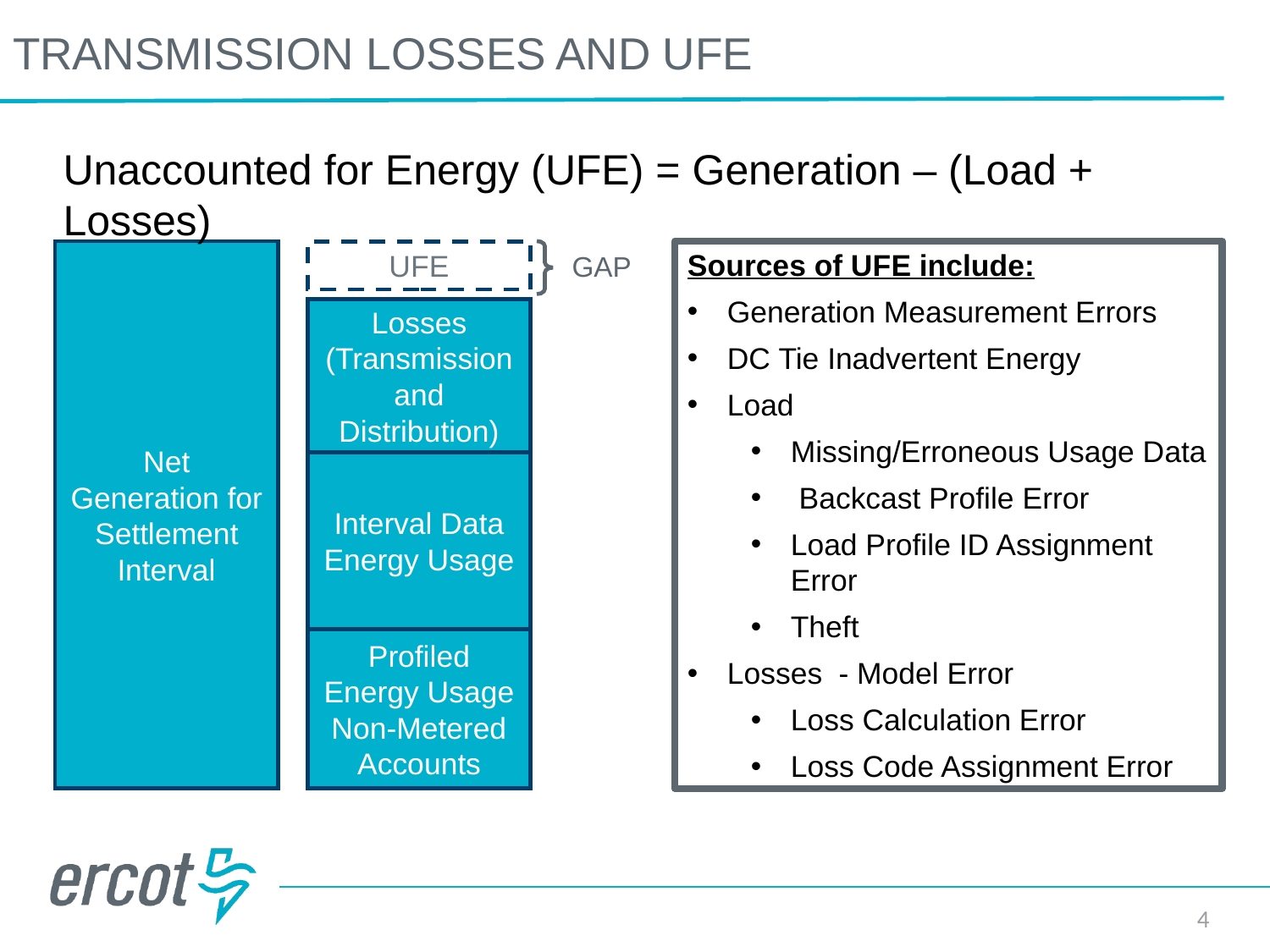

# TRANSMISSION LOSSES AND UFE
Unaccounted for Energy (UFE) = Generation – (Load + Losses)
Net Generation for Settlement Interval

Sources of UFE include:
Generation Measurement Errors
DC Tie Inadvertent Energy
Load
Missing/Erroneous Usage Data
 Backcast Profile Error
Load Profile ID Assignment Error
Theft
Losses  - Model Error
Loss Calculation Error
Loss Code Assignment Error
UFE
GAP
Losses (Transmission and Distribution)
Interval Data Energy Usage
Profiled Energy Usage Non-Metered Accounts
4